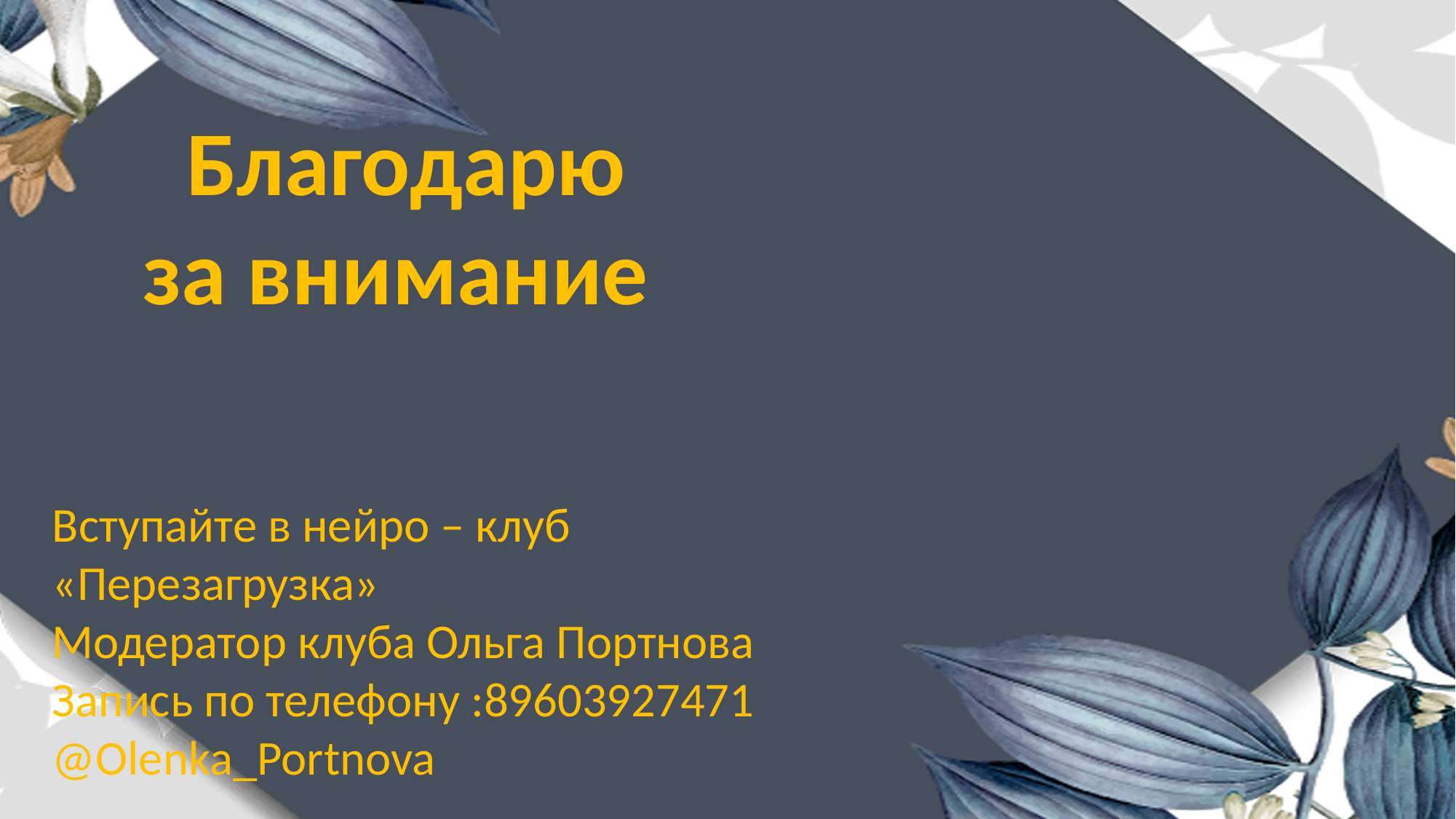

Благодарю
за внимание
Вступайте в нейро – клуб «Перезагрузка»
Модератор клуба Ольга Портнова
Запись по телефону :89603927471
@Olenka_Portnova